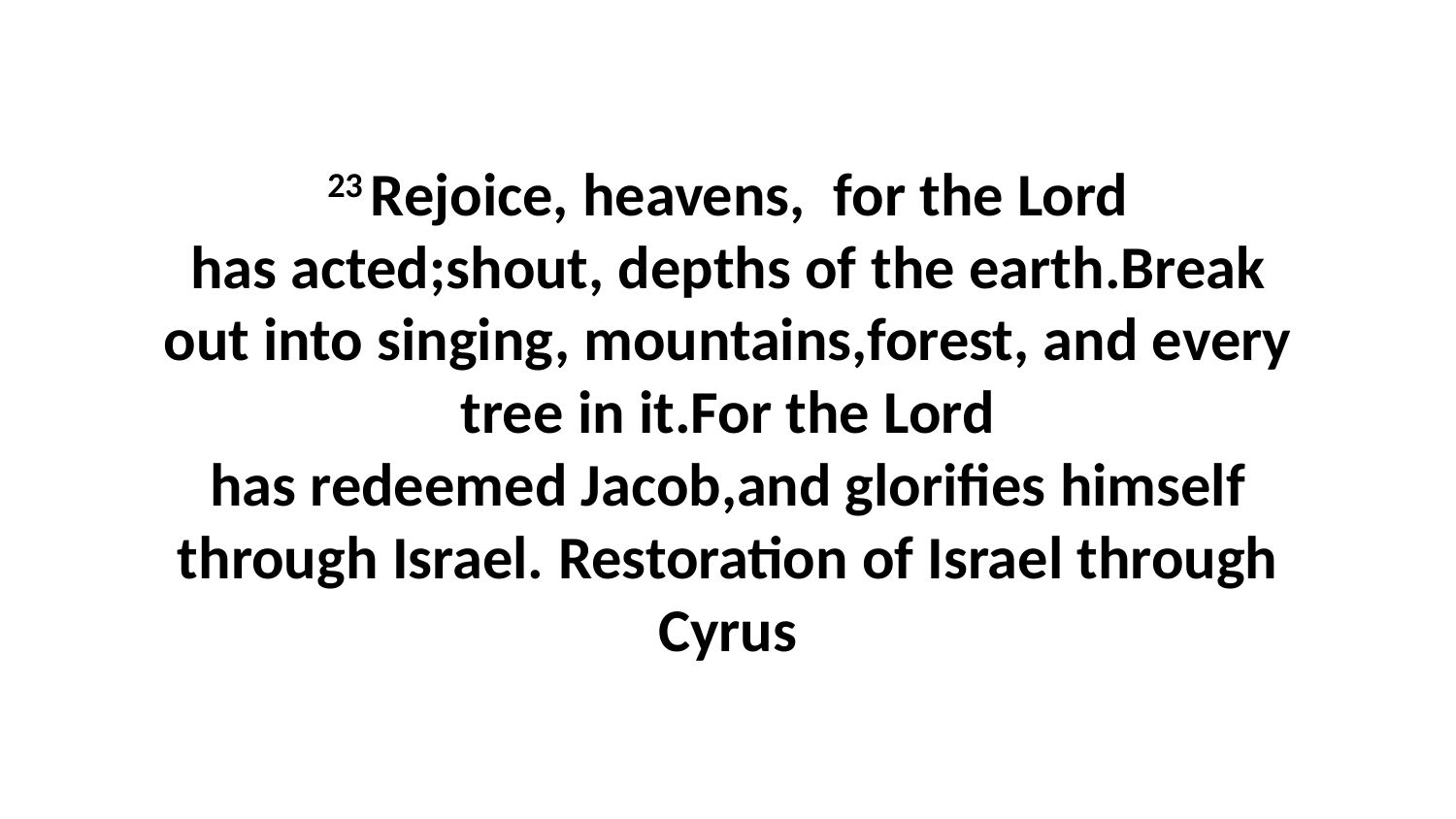

23 Rejoice, heavens,  for the Lord has acted;shout, depths of the earth.Break out into singing, mountains,forest, and every tree in it.For the Lord has redeemed Jacob,and glorifies himself through Israel. Restoration of Israel through Cyrus